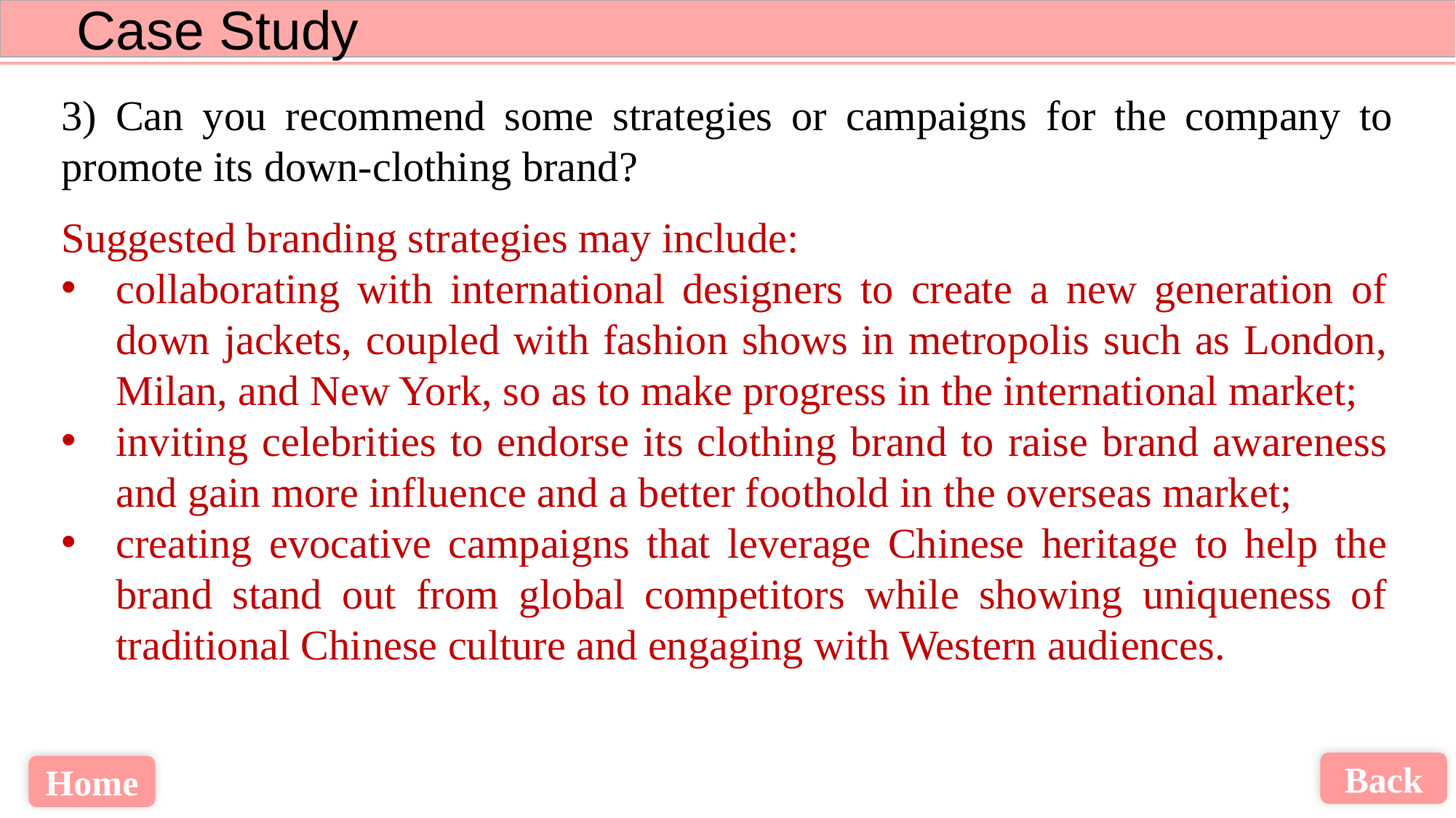

3) Can you recommend some strategies or campaigns for the company to promote its down-clothing brand?
Suggested branding strategies may include:
collaborating with international designers to create a new generation of down jackets, coupled with fashion shows in metropolis such as London, Milan, and New York, so as to make progress in the international market;
inviting celebrities to endorse its clothing brand to raise brand awareness and gain more influence and a better foothold in the overseas market;
creating evocative campaigns that leverage Chinese heritage to help the brand stand out from global competitors while showing uniqueness of traditional Chinese culture and engaging with Western audiences.
Back